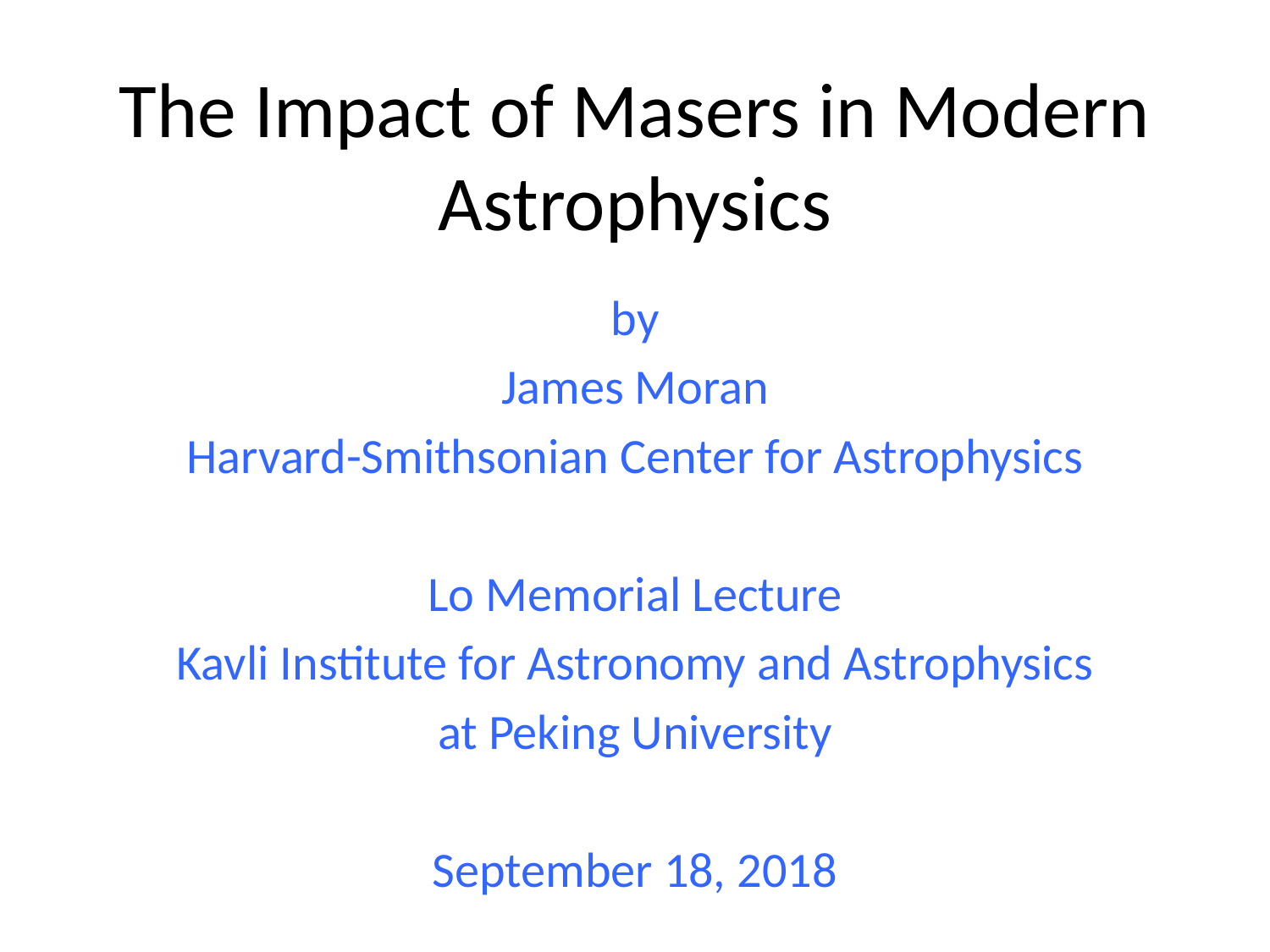

# The Impact of Masers in Modern Astrophysics
by
James Moran
Harvard-Smithsonian Center for Astrophysics

Lo Memorial Lecture
Kavli Institute for Astronomy and Astrophysics
at Peking University

September 18, 2018